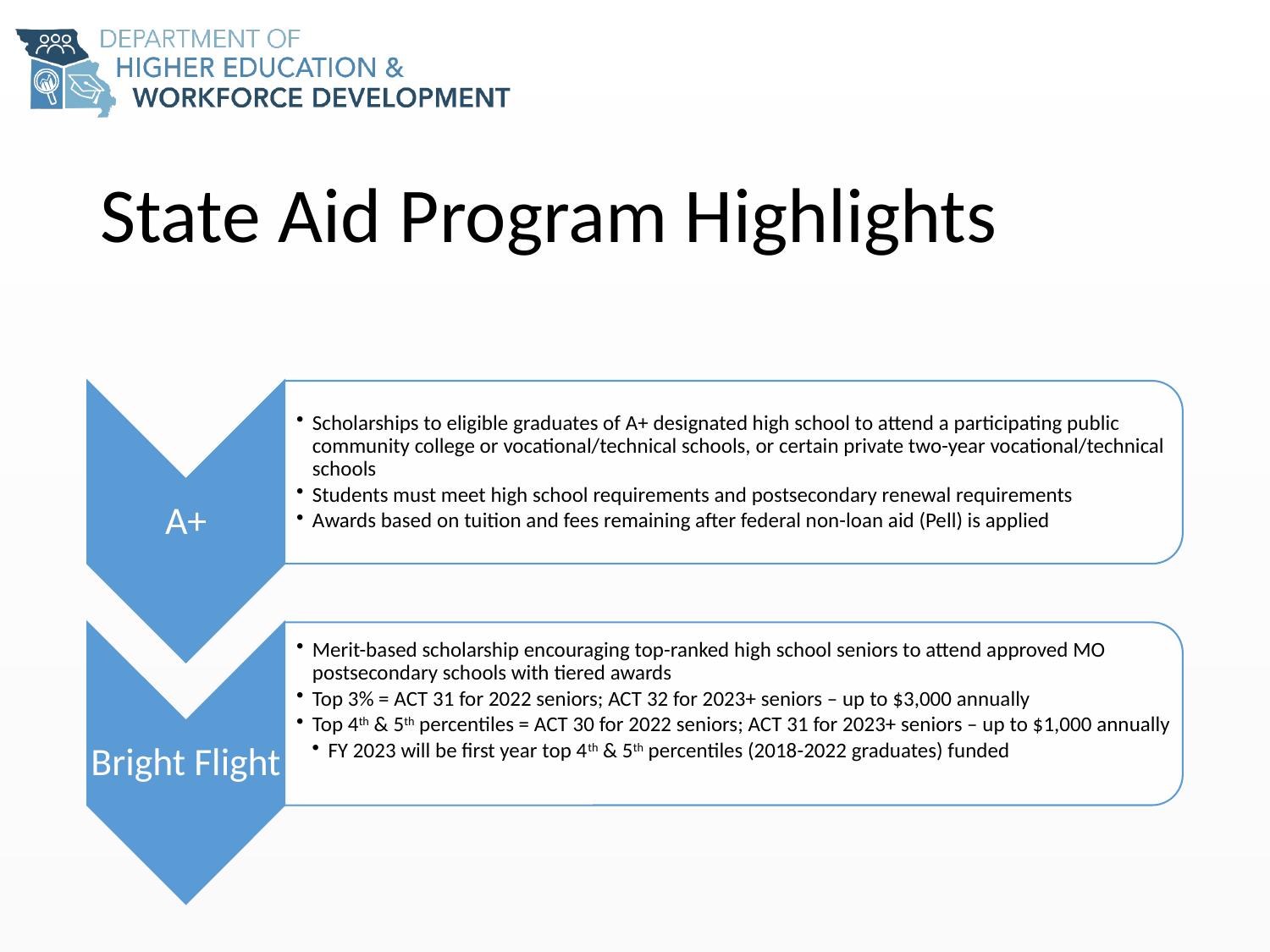

# State Aid Program Highlights
A+
Scholarships to eligible graduates of A+ designated high school to attend a participating public community college or vocational/technical schools, or certain private two-year vocational/technical schools
Students must meet high school requirements and postsecondary renewal requirements
Awards based on tuition and fees remaining after federal non-loan aid (Pell) is applied
Bright Flight
Merit-based scholarship encouraging top-ranked high school seniors to attend approved MO postsecondary schools with tiered awards
Top 3% = ACT 31 for 2022 seniors; ACT 32 for 2023+ seniors – up to $3,000 annually
Top 4th & 5th percentiles = ACT 30 for 2022 seniors; ACT 31 for 2023+ seniors – up to $1,000 annually
FY 2023 will be first year top 4th & 5th percentiles (2018-2022 graduates) funded